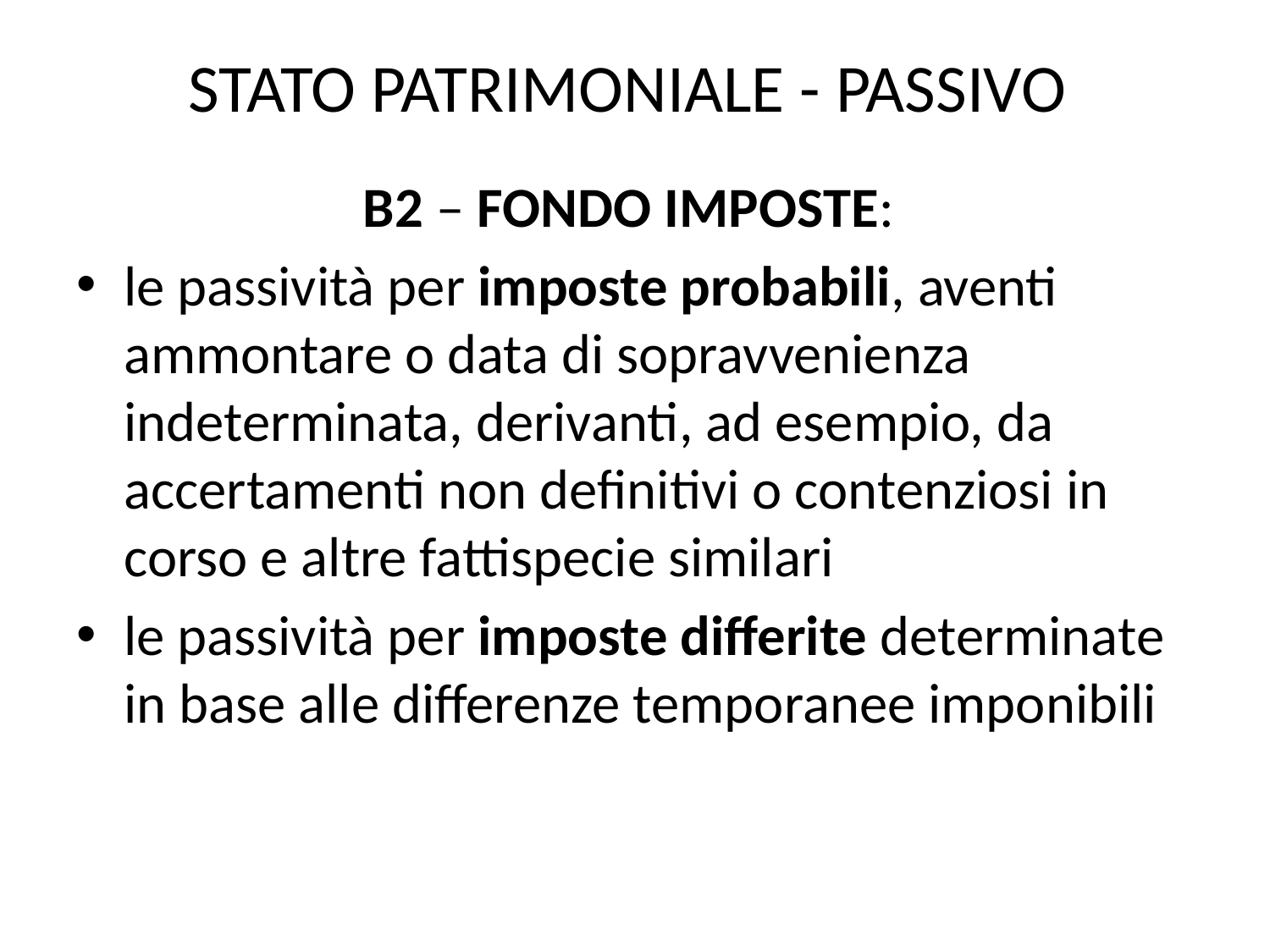

# STATO PATRIMONIALE - PASSIVO
B2 – FONDO IMPOSTE:
le passività per imposte probabili, aventi ammontare o data di sopravvenienza indeterminata, derivanti, ad esempio, da accertamenti non definitivi o contenziosi in corso e altre fattispecie similari
le passività per imposte differite determinate in base alle differenze temporanee imponibili